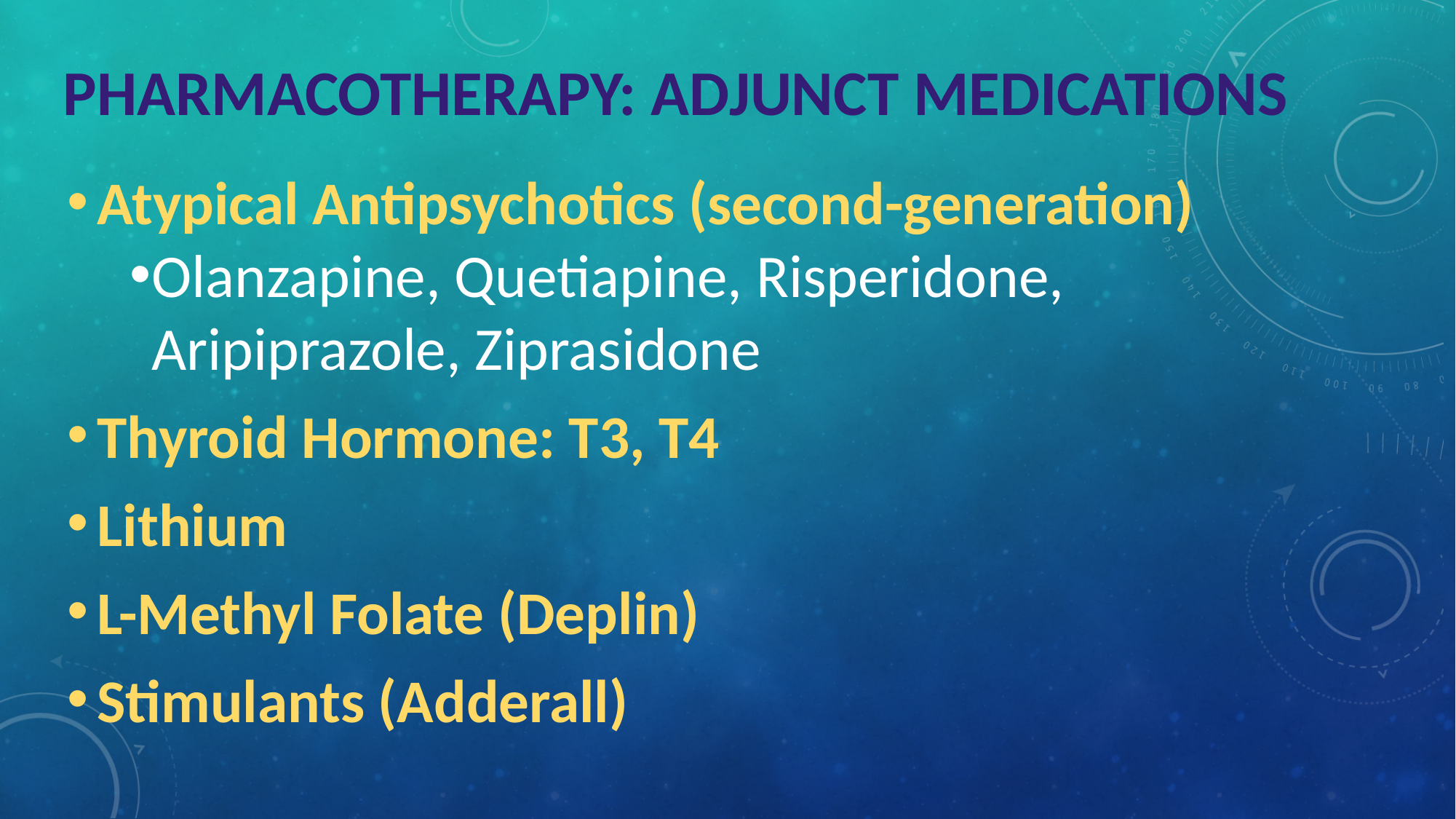

# PHARMACOTHERAPY: ADJUNCT MEDICATIONS
Atypical Antipsychotics (second-generation)
Olanzapine, Quetiapine, Risperidone, Aripiprazole, Ziprasidone
Thyroid Hormone: T3, T4
Lithium
L-Methyl Folate (Deplin)
Stimulants (Adderall)